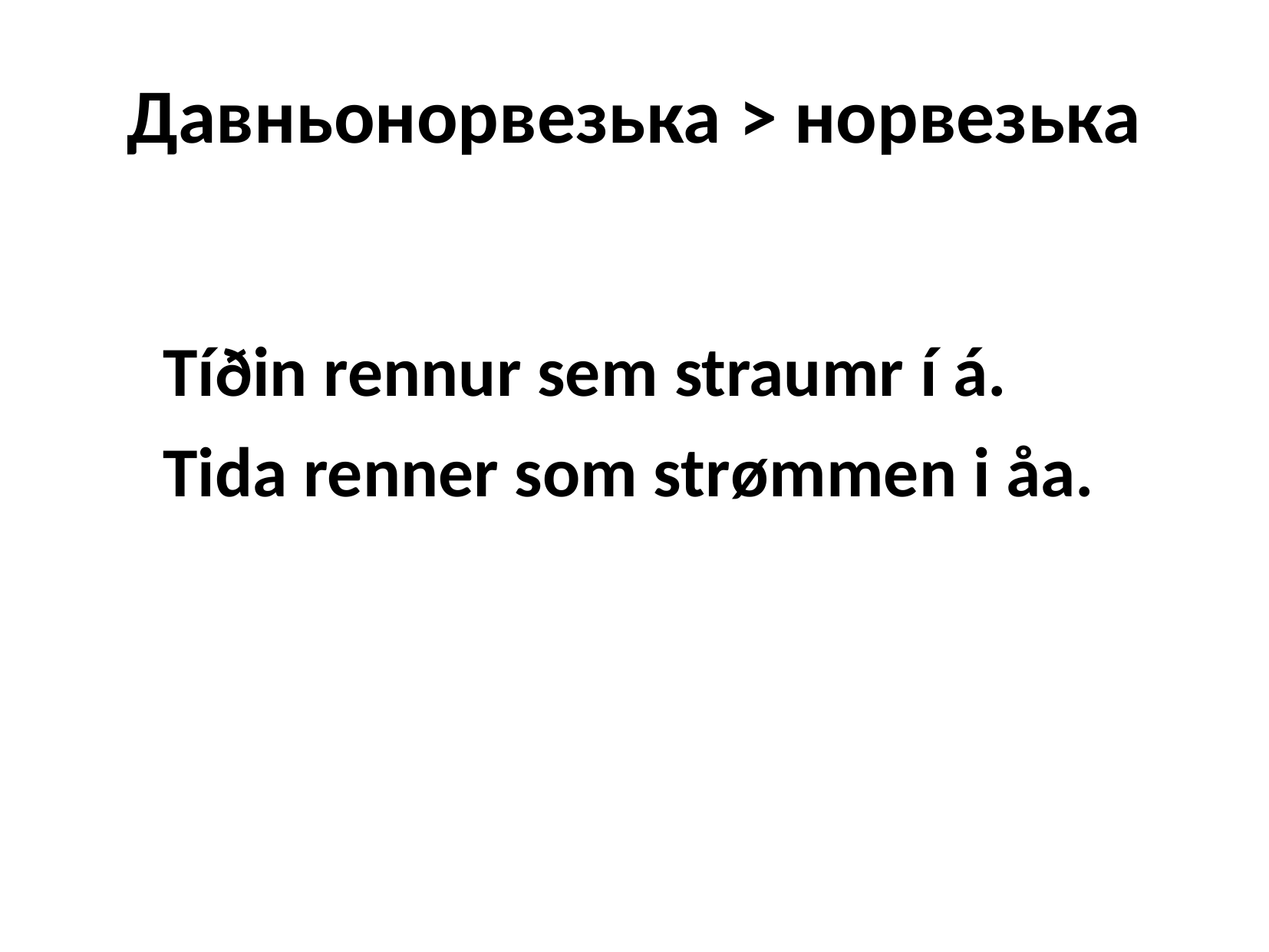

# Давньонорвезька > норвезька

Tíðin rennur sem straumr í á.
Tida renner som strømmen i åa.